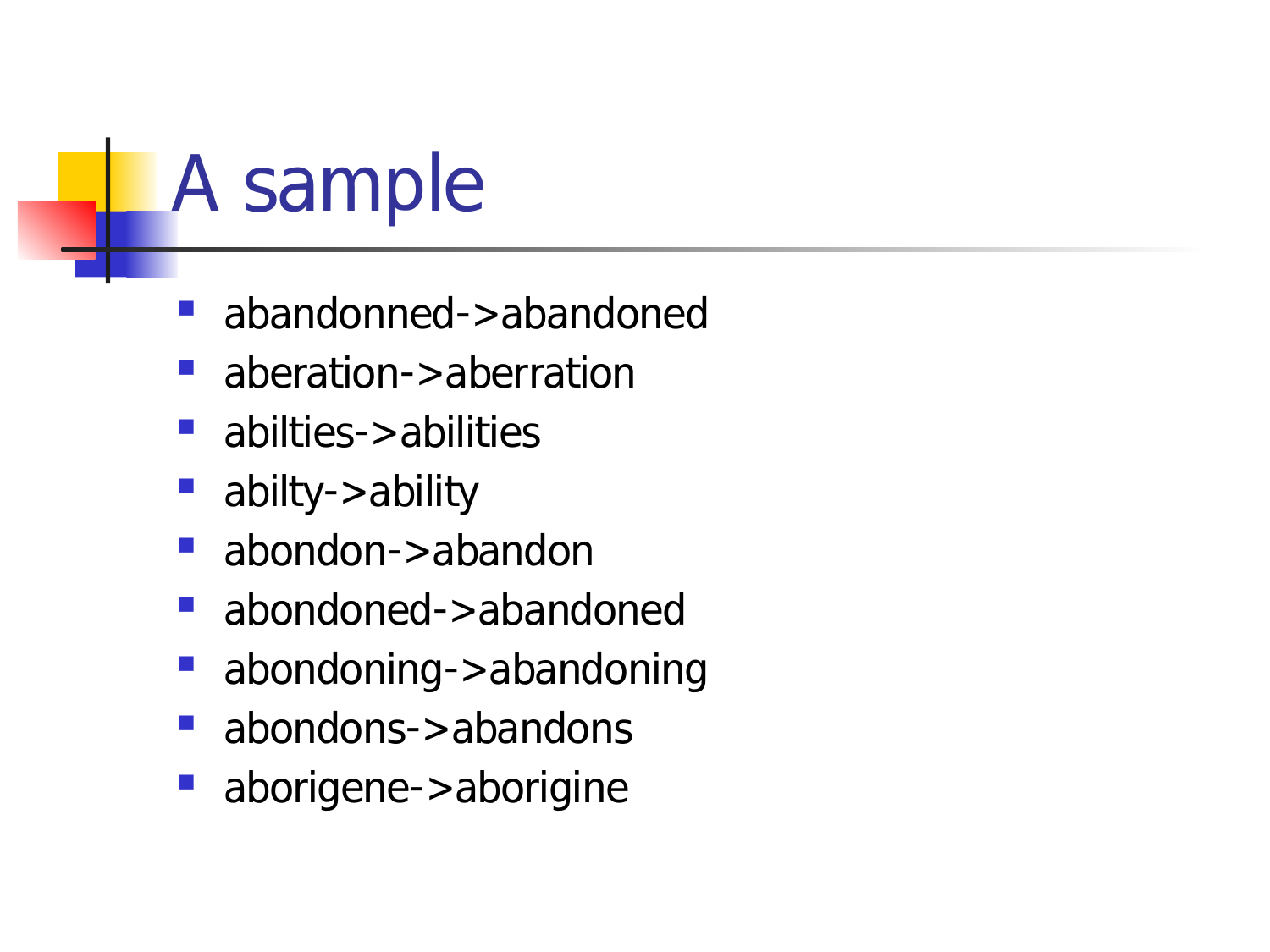

# A sample
abandonned->abandoned
aberation->aberration
abilties->abilities
abilty->ability
abondon->abandon
abondoned->abandoned
abondoning->abandoning
abondons->abandons
aborigene->aborigine